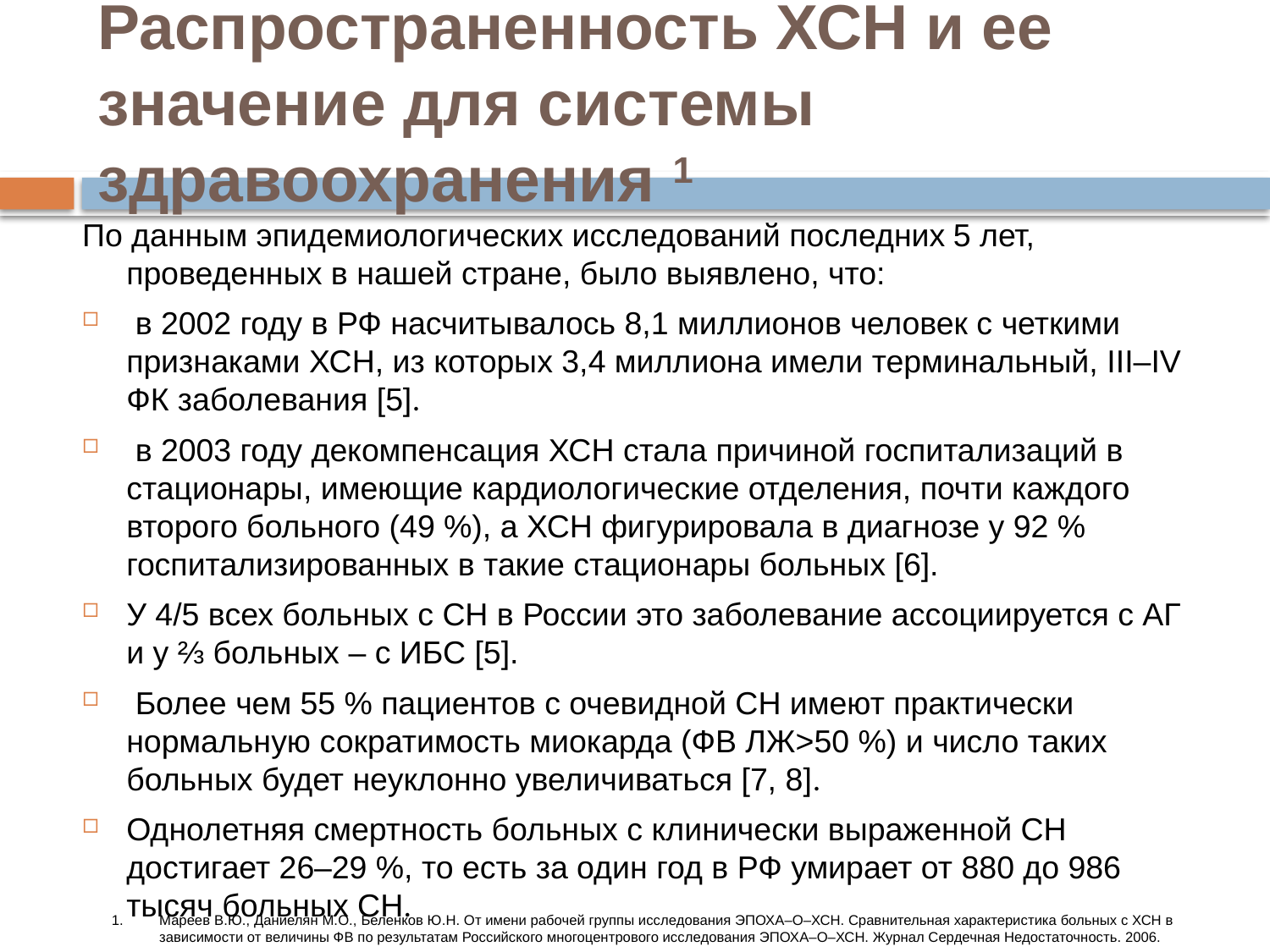

# Распространенность ХСН и ее значение для системы здравоохранения 1
По данным эпидемиологических исследований последних 5 лет, проведенных в нашей стране, было выявлено, что:
 в 2002 году в РФ насчитывалось 8,1 миллионов человек с четкими признаками ХСН, из которых 3,4 миллиона имели терминальный, III–IV ФК заболевания [5].
 в 2003 году декомпенсация ХСН стала причиной госпитализаций в стационары, имеющие кардиологические отделения, почти каждого второго больного (49 %), а ХСН фигурировала в диагнозе у 92 % госпитализированных в такие стационары больных [6].
У 4/5 всех больных с СН в России это заболевание ассоциируется с АГ и у ⅔ больных – с ИБС [5].
 Более чем 55 % пациентов с очевидной СН имеют практически нормальную сократимость миокарда (ФВ ЛЖ>50 %) и число таких больных будет неуклонно увеличиваться [7, 8].
Однолетняя смертность больных с клинически выраженной СН достигает 26–29 %, то есть за один год в РФ умирает от 880 до 986 тысяч больных СН.
Мареев В.Ю., Даниелян М.О., Беленков Ю.Н. От имени рабочей группы исследования ЭПОХА–О–ХСН. Сравнительная характеристика больных с ХСН в зависимости от величины ФВ по результатам Российского многоцентрового исследования ЭПОХА–О–ХСН. Журнал Сердечная Недостаточность. 2006.